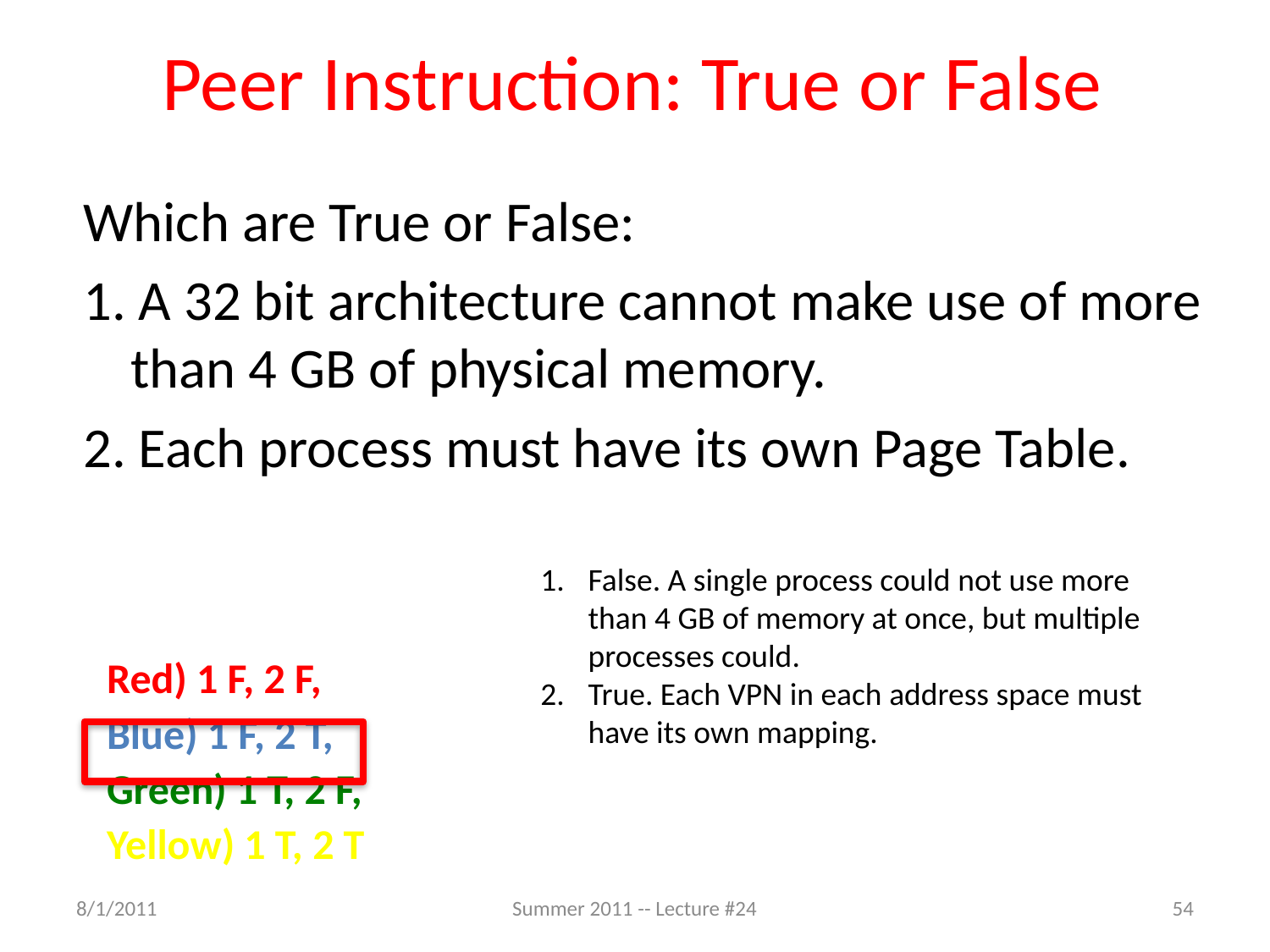

# Peer Instruction: True or False
Which are True or False:
1. A 32 bit architecture cannot make use of more than 4 GB of physical memory.
2. Each process must have its own Page Table.
False. A single process could not use more than 4 GB of memory at once, but multiple processes could.
True. Each VPN in each address space must have its own mapping.
| Red) 1 F, 2 F, |  |
| --- | --- |
| Blue) 1 F, 2 T, |  |
| Green) 1 T, 2 F, |  |
| Yellow) 1 T, 2 T |  |

8/1/2011
Summer 2011 -- Lecture #24
54